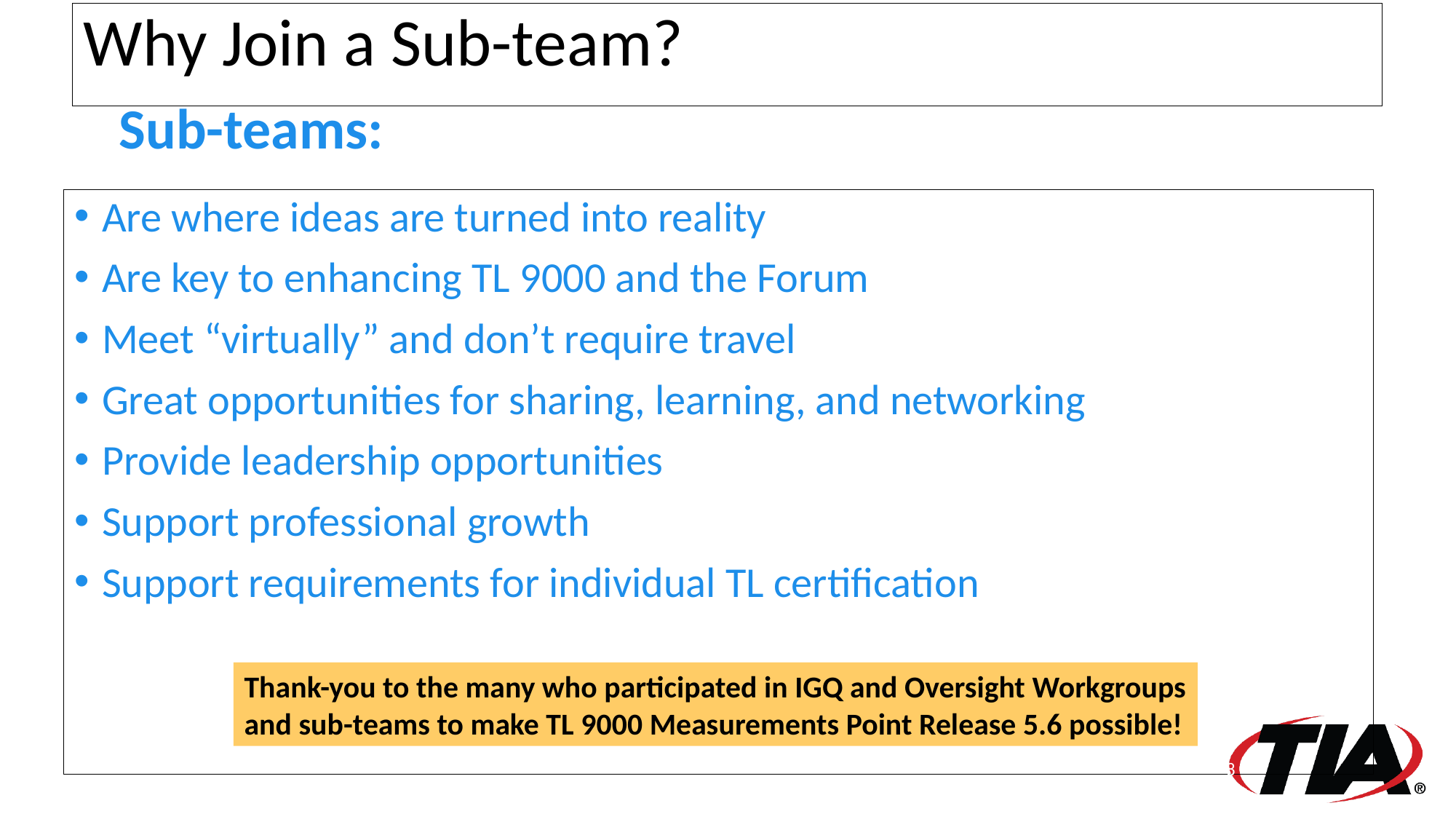

# Why Join a Sub-team?
Sub-teams:
Are where ideas are turned into reality
Are key to enhancing TL 9000 and the Forum
Meet “virtually” and don’t require travel
Great opportunities for sharing, learning, and networking
Provide leadership opportunities
Support professional growth
Support requirements for individual TL certification
Provide recognition

Thank-you to the many who participated in IGQ and Oversight Workgroups
and sub-teams to make TL 9000 Measurements Point Release 5.6 possible!
8